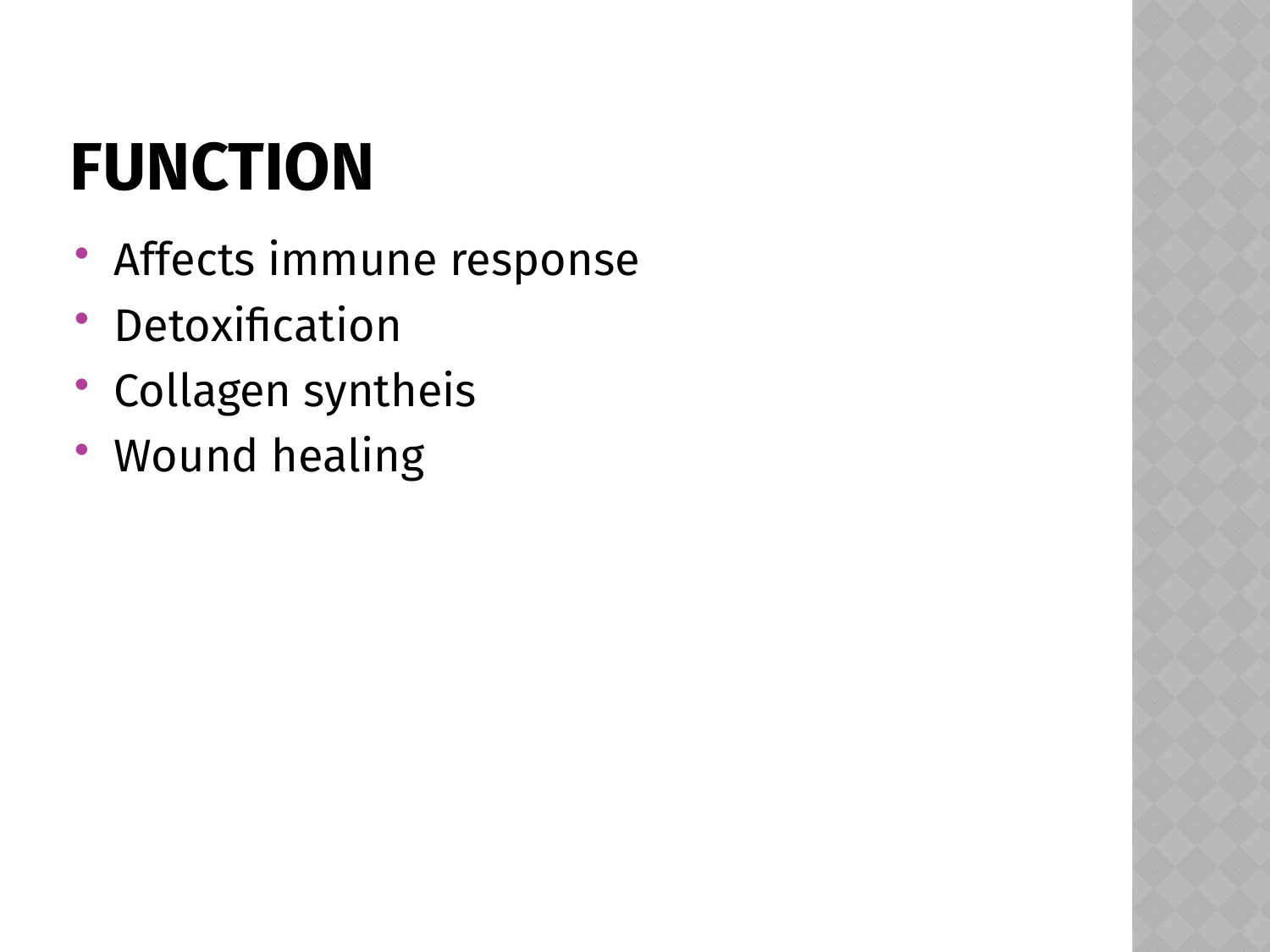

# function
Affects immune response
Detoxification
Collagen syntheis
Wound healing